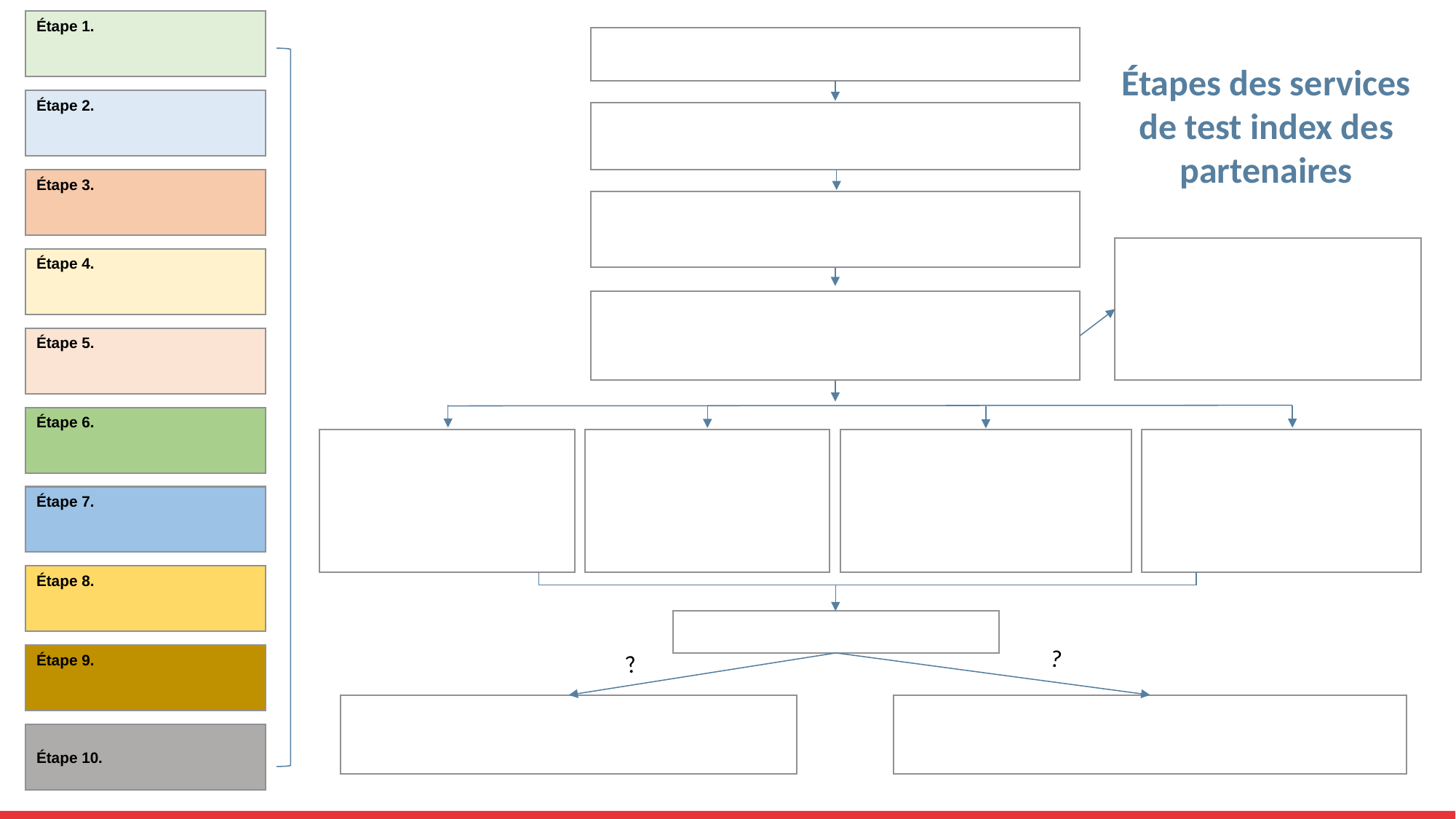

Étape 1.

Étapes des services de test index des partenaires

Étape 2.

Étape 3.

Étape 4.

Étape 5.
Étape 6.

Étape 7.
Étape 8.

?
?
Étape 9.

Étape 10.